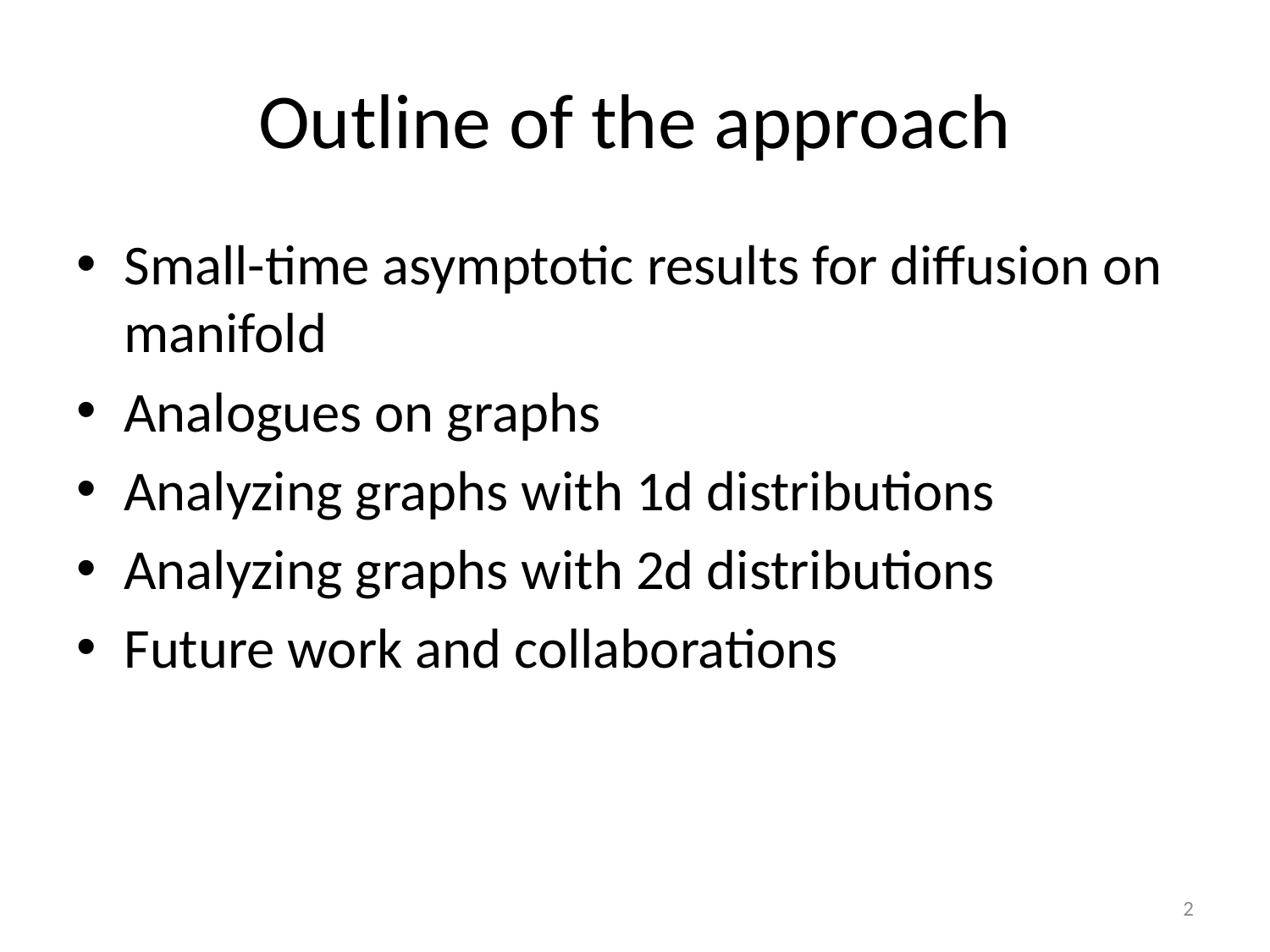

# Outline of the approach
Small-time asymptotic results for diffusion on manifold
Analogues on graphs
Analyzing graphs with 1d distributions
Analyzing graphs with 2d distributions
Future work and collaborations

2